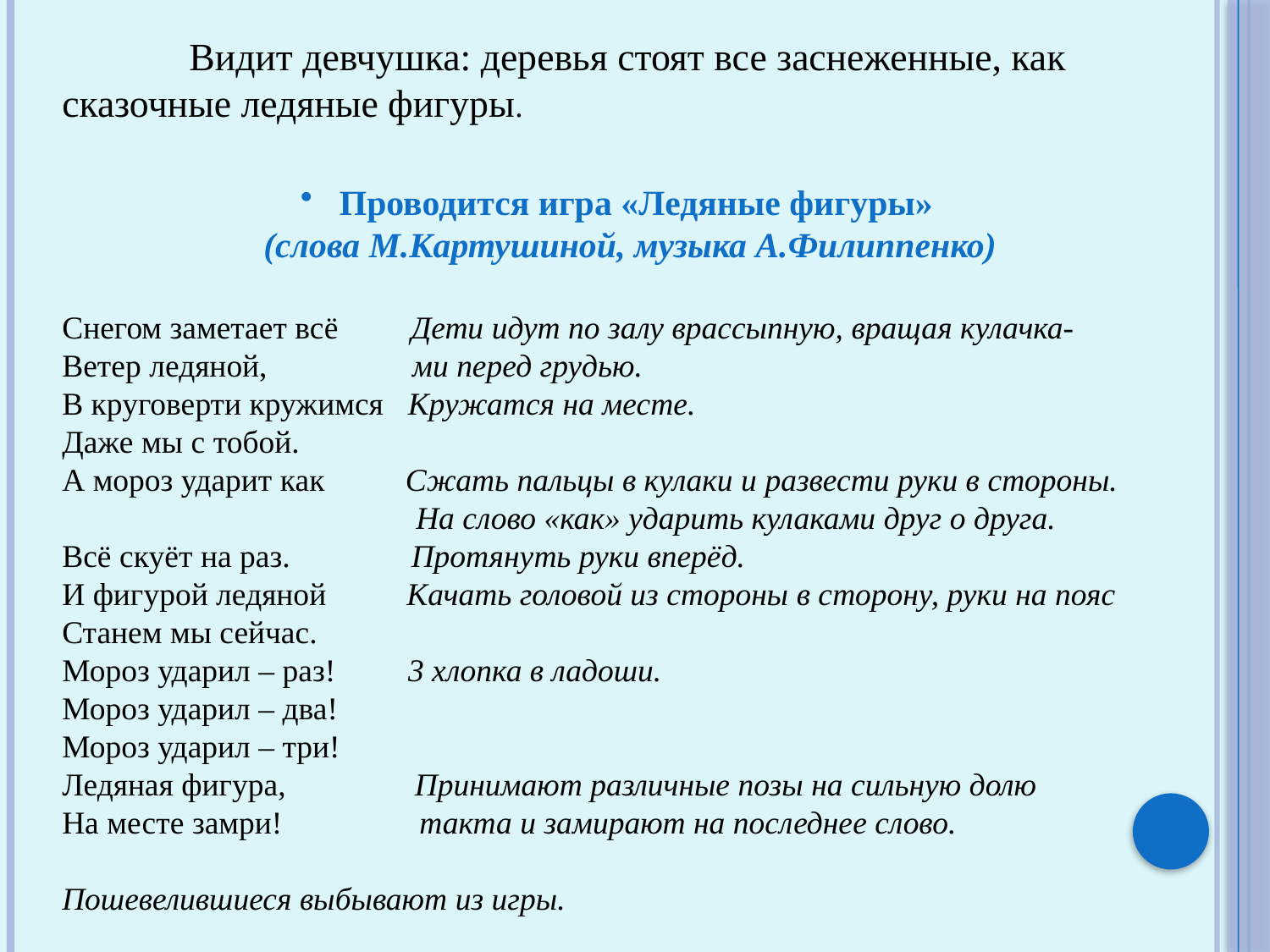

Видит девчушка: деревья стоят все заснеженные, как сказочные ледяные фигуры.

 Проводится игра «Ледяные фигуры»
(слова М.Картушиной, музыка А.Филиппенко)

Снегом заметает всё         Дети идут по залу врассыпную, вращая кулачка-
Ветер ледяной,                  ми перед грудью.
В круговерти кружимся   Кружатся на месте.
Даже мы с тобой.
А мороз ударит как          Сжать пальцы в кулаки и развести руки в стороны.
                                            На слово «как» ударить кулаками друг о друга.
Всё скуёт на раз.               Протянуть руки вперёд.
И фигурой ледяной          Качать головой из стороны в сторону, руки на пояс
Станем мы сейчас.
Мороз ударил – раз!         3 хлопка в ладоши.
Мороз ударил – два!
Мороз ударил – три!
Ледяная фигура,                Принимают различные позы на сильную долю
На месте замри!                 такта и замирают на последнее слово.

Пошевелившиеся выбывают из игры.